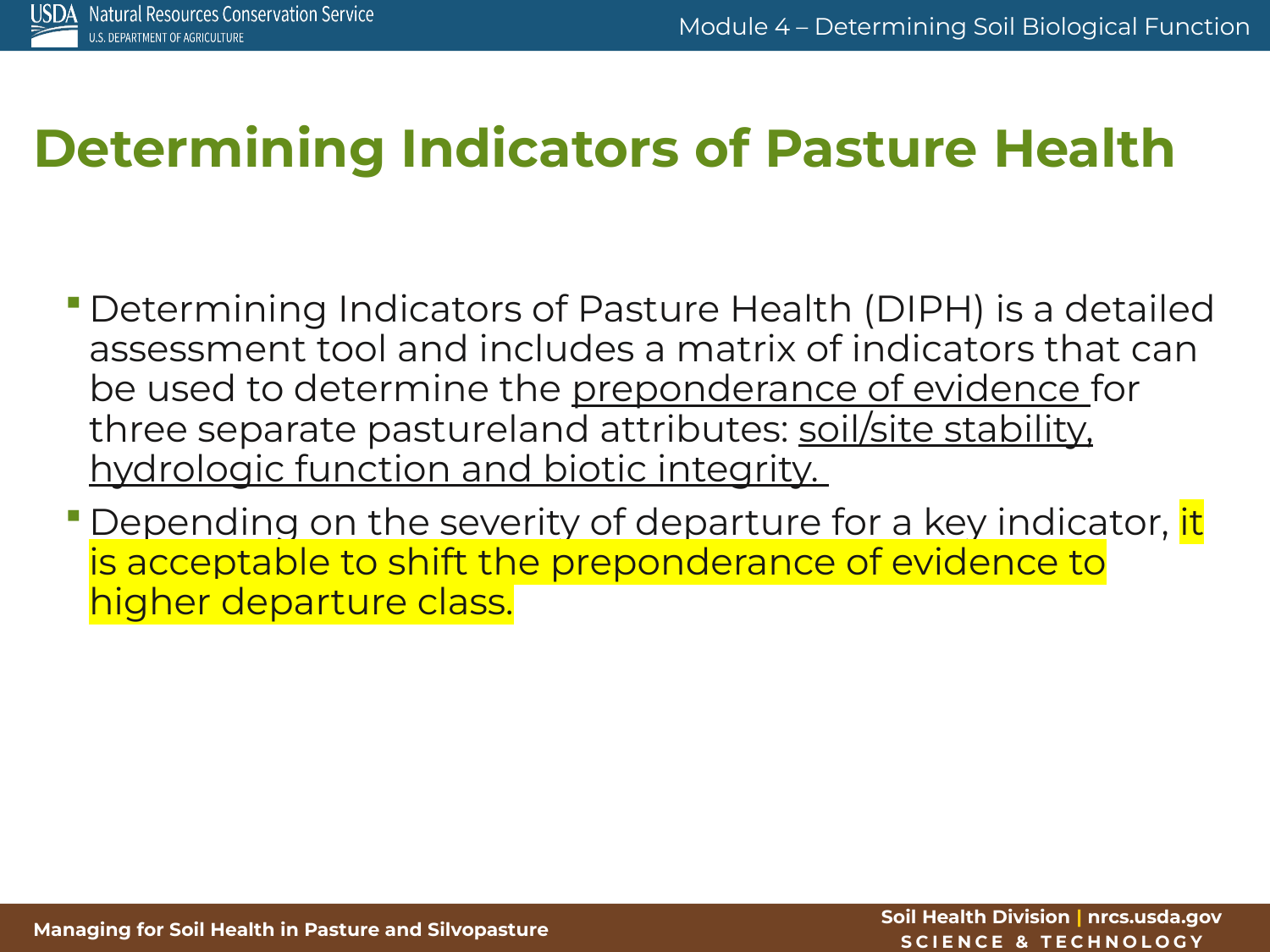

Determining Indicators of Pasture Health

Determining Indicators of Pasture Health (DIPH) is a detailed assessment tool and includes a matrix of indicators that can be used to determine the preponderance of evidence for three separate pastureland attributes: soil/site stability, hydrologic function and biotic integrity.
Depending on the severity of departure for a key indicator, it is acceptable to shift the preponderance of evidence to higher departure class.